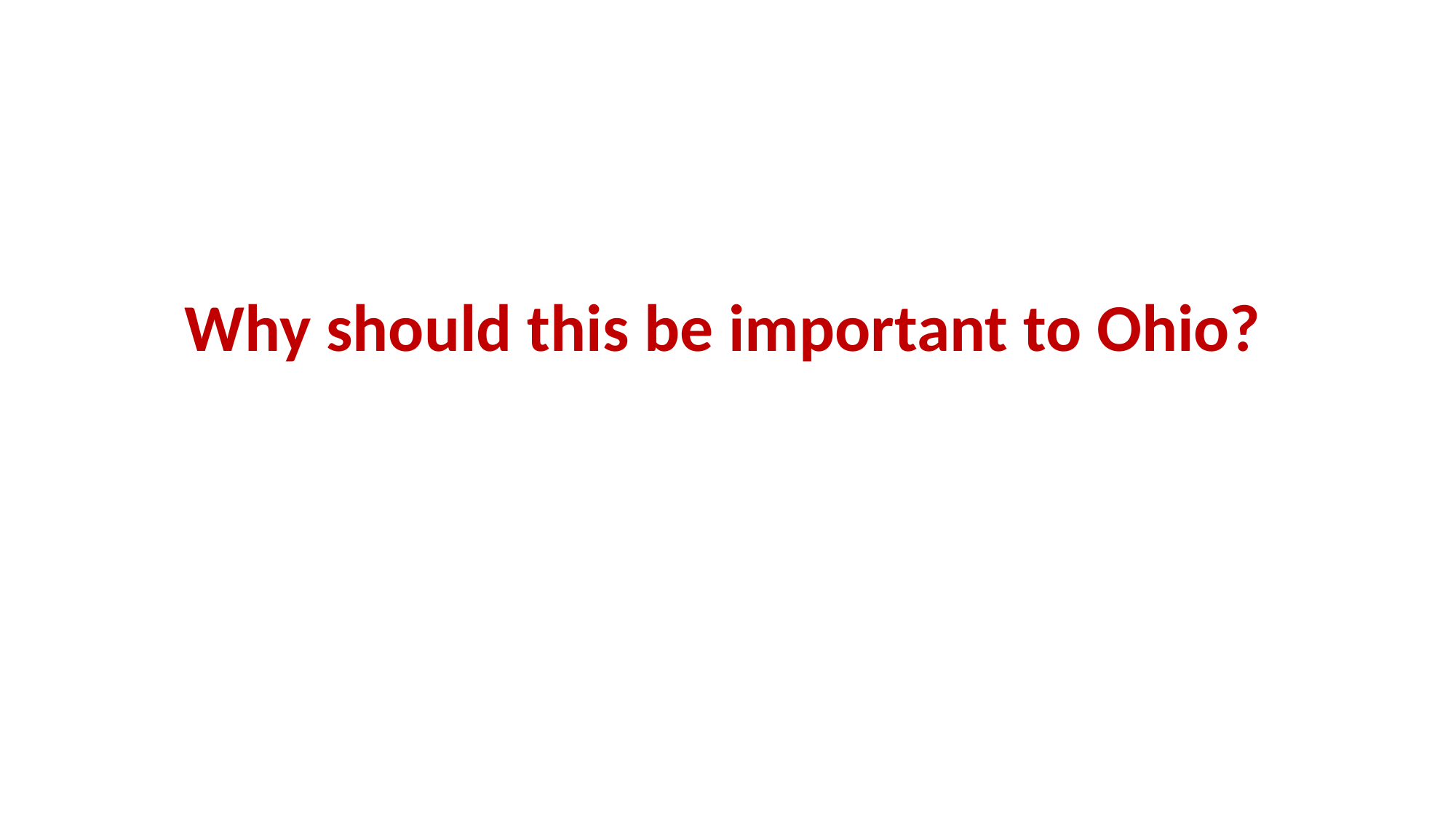

# Why should this be important to Ohio?